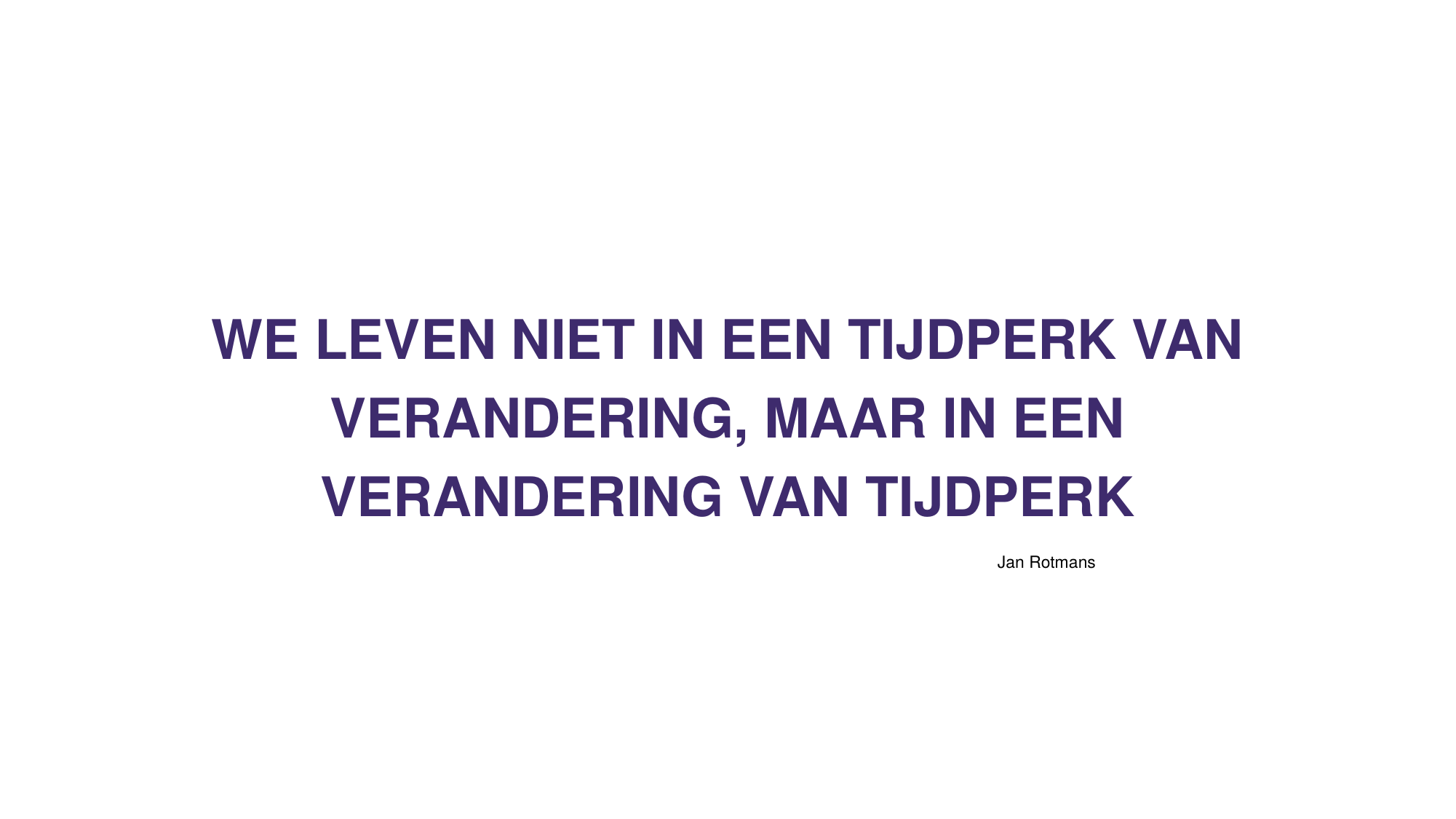

WE LEVEN NIET IN EEN TIJDPERK VAN VERANDERING, MAAR IN EEN VERANDERING VAN TIJDPERK
Jan Rotmans